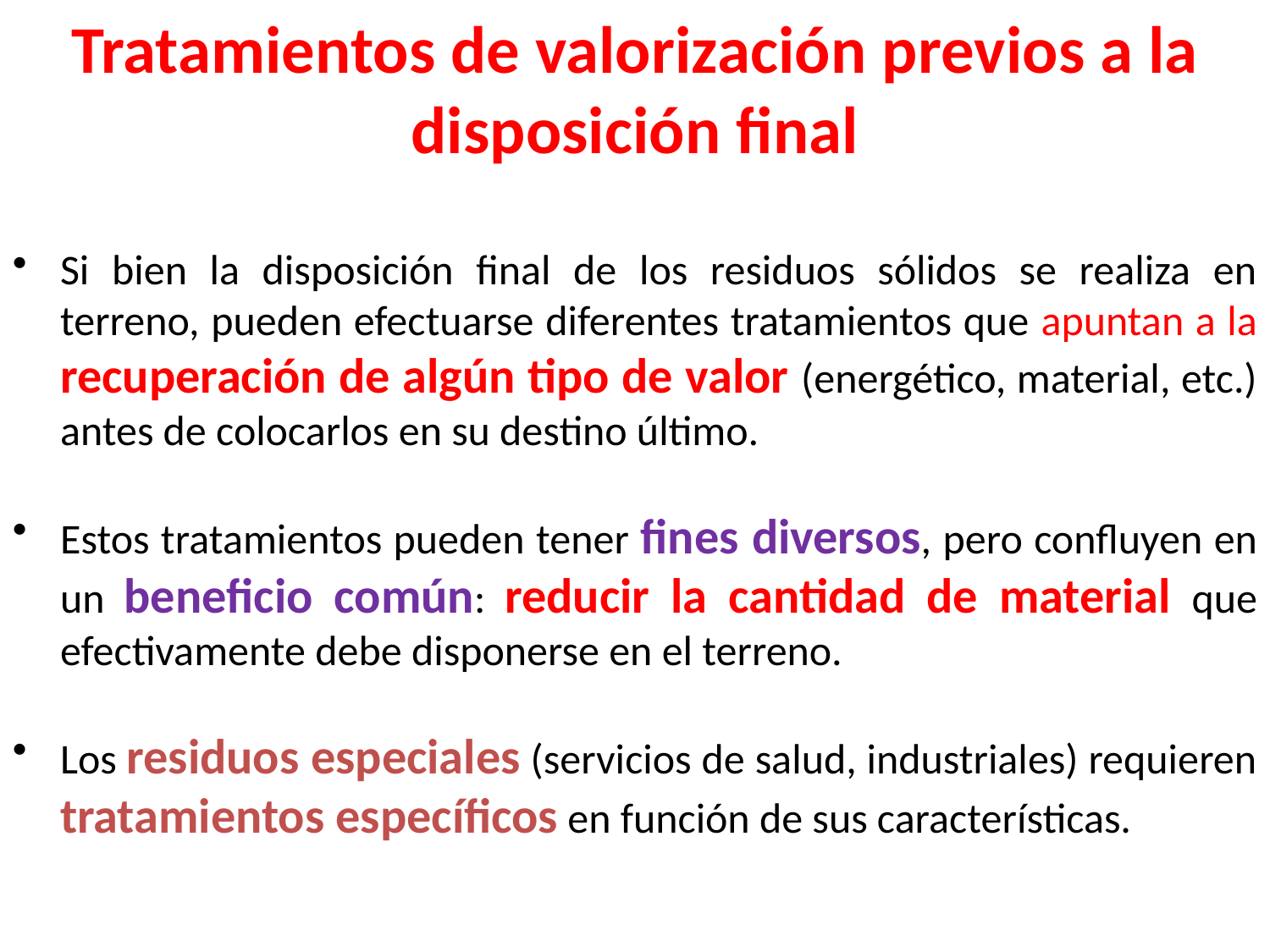

# Tratamientos de valorización previos a la disposición final
Si bien la disposición final de los residuos sólidos se realiza en terreno, pueden efectuarse diferentes tratamientos que apuntan a la recuperación de algún tipo de valor (energético, material, etc.) antes de colocarlos en su destino último.

Estos tratamientos pueden tener fines diversos, pero confluyen en un beneficio común: reducir la cantidad de material que efectivamente debe disponerse en el terreno.

Los residuos especiales (servicios de salud, industriales) requieren tratamientos específicos en función de sus características.